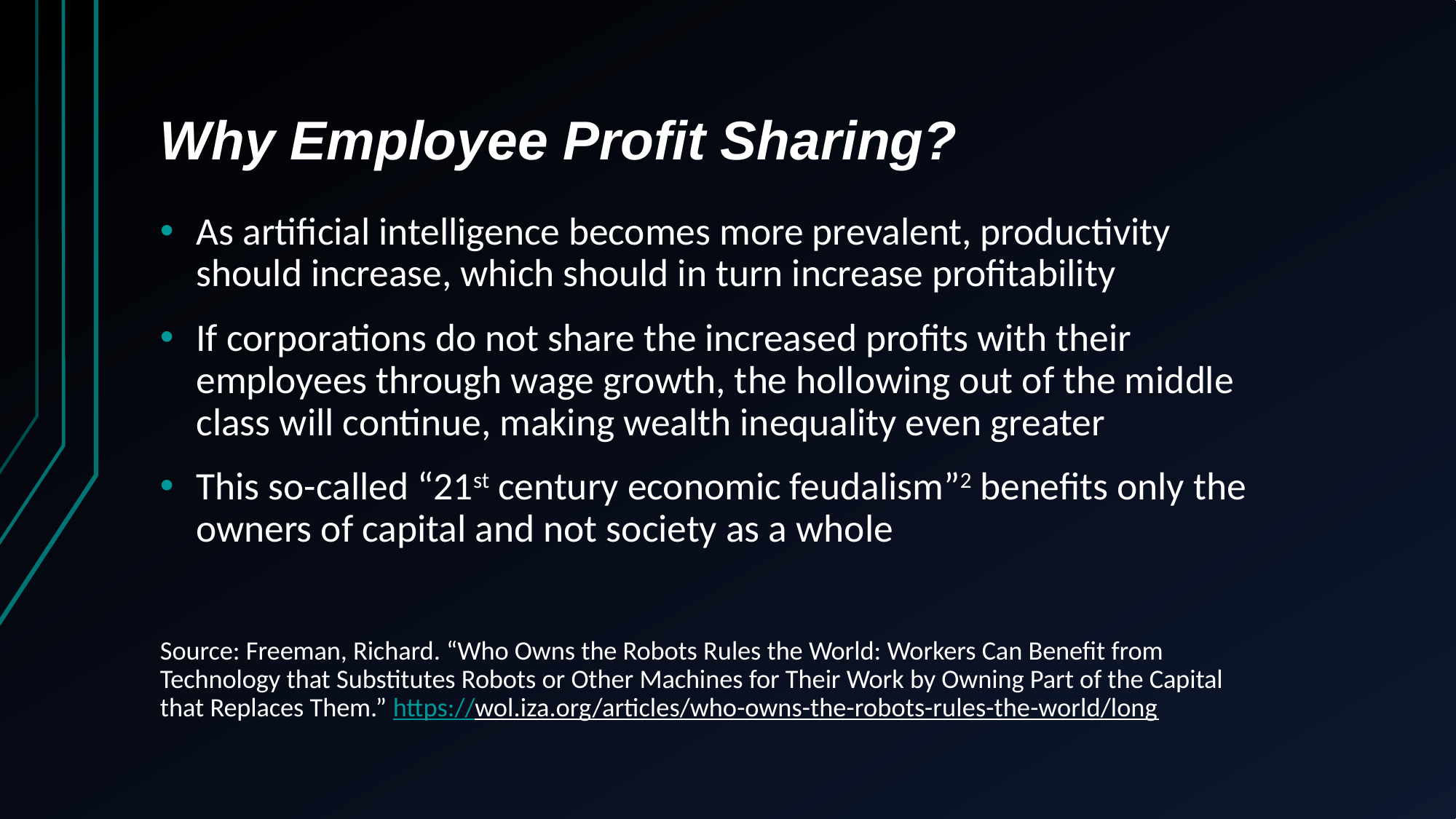

# Why Employee Profit Sharing?
As artificial intelligence becomes more prevalent, productivity should increase, which should in turn increase profitability
If corporations do not share the increased profits with their employees through wage growth, the hollowing out of the middle class will continue, making wealth inequality even greater
This so-called “21st century economic feudalism”2 benefits only the owners of capital and not society as a whole

Source: Freeman, Richard. “Who Owns the Robots Rules the World: Workers Can Benefit from Technology that Substitutes Robots or Other Machines for Their Work by Owning Part of the Capital that Replaces Them.” https://wol.iza.org/articles/who-owns-the-robots-rules-the-world/long